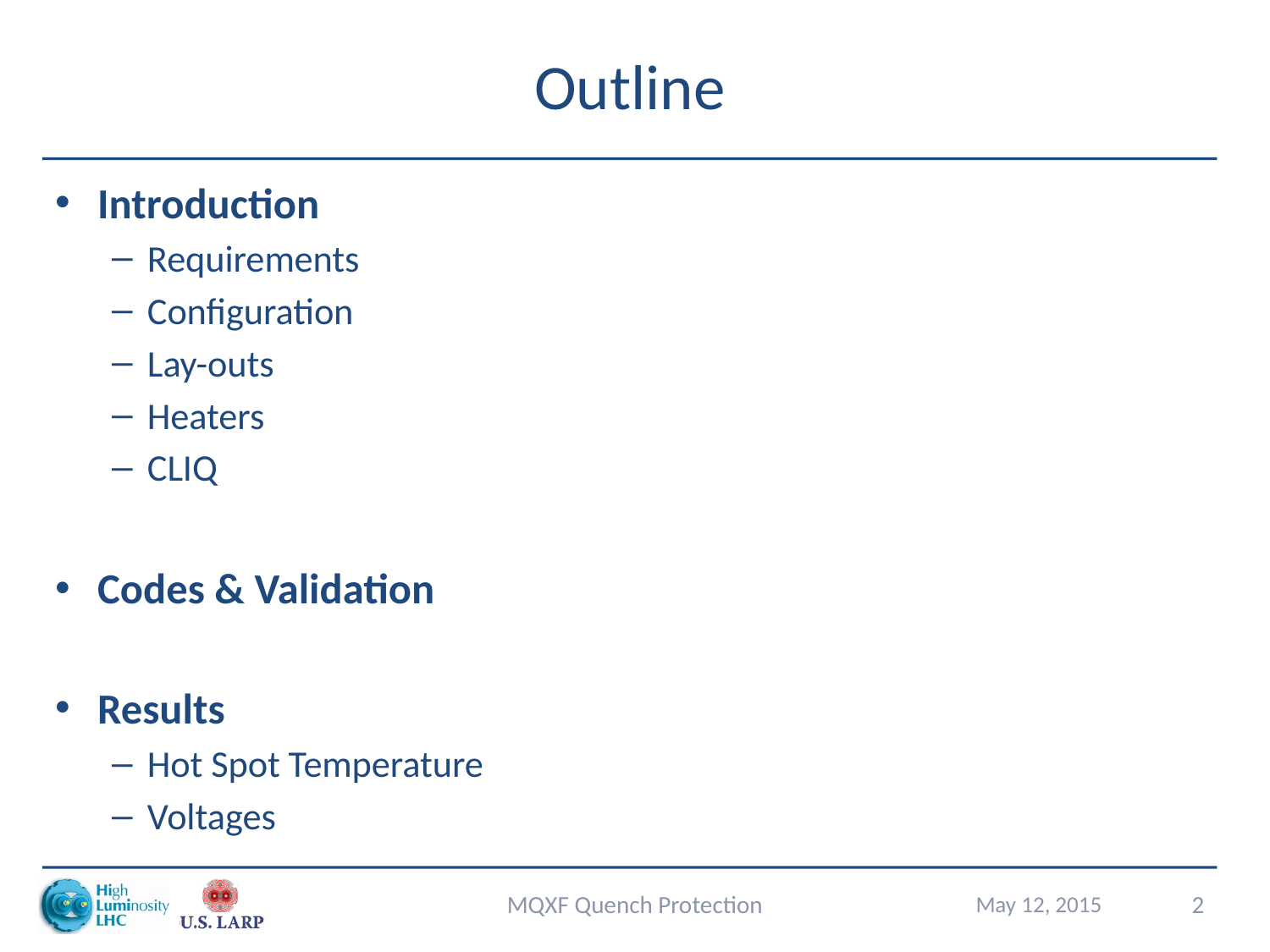

# Outline
Introduction
Requirements
Configuration
Lay-outs
Heaters
CLIQ

Codes & Validation

Results
Hot Spot Temperature
Voltages
MQXF Quench Protection
May 12, 2015
2